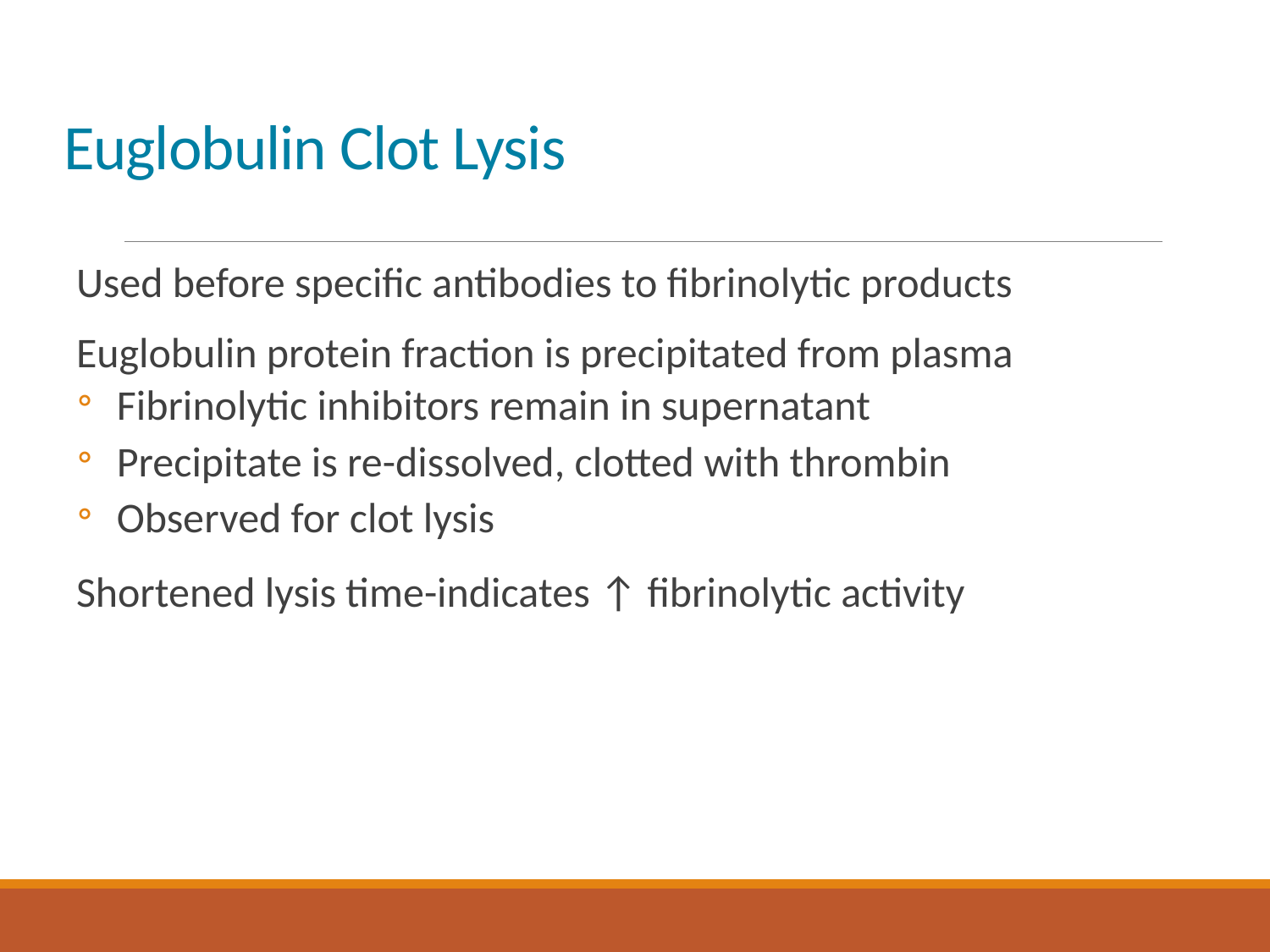

# Euglobulin Clot Lysis
Used before specific antibodies to fibrinolytic products
Euglobulin protein fraction is precipitated from plasma
Fibrinolytic inhibitors remain in supernatant
Precipitate is re-dissolved, clotted with thrombin
Observed for clot lysis
Shortened lysis time-indicates ↑ fibrinolytic activity